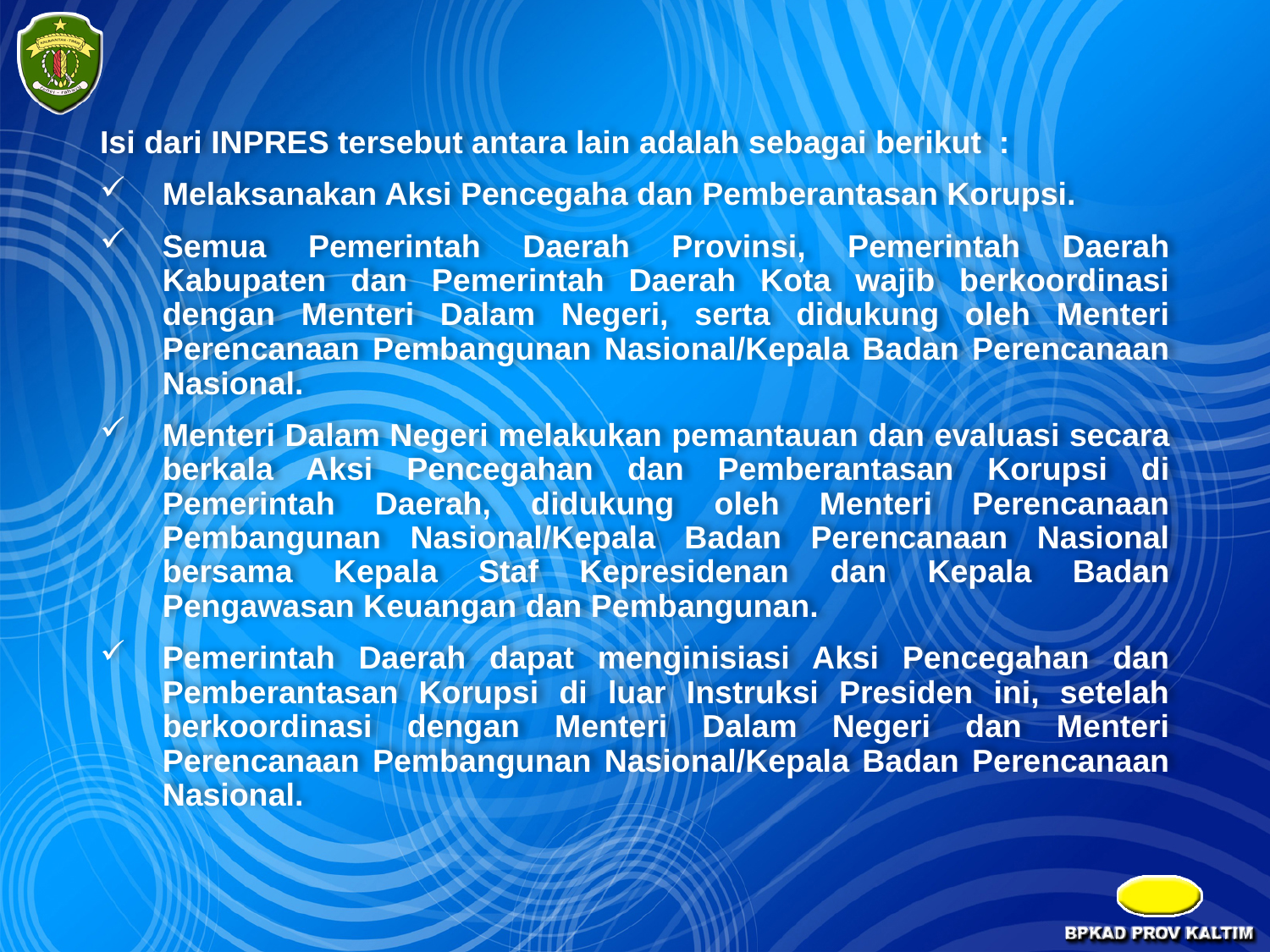

Isi dari INPRES tersebut antara lain adalah sebagai berikut  :
Melaksanakan Aksi Pencegaha dan Pemberantasan Korupsi.
Semua Pemerintah Daerah Provinsi, Pemerintah Daerah Kabupaten dan Pemerintah Daerah Kota wajib berkoordinasi dengan Menteri Dalam Negeri, serta didukung oleh Menteri Perencanaan Pembangunan Nasional/Kepala Badan Perencanaan Nasional.
Menteri Dalam Negeri melakukan pemantauan dan evaluasi secara berkala Aksi Pencegahan dan Pemberantasan Korupsi di Pemerintah Daerah, didukung oleh Menteri Perencanaan Pembangunan Nasional/Kepala Badan Perencanaan Nasional bersama Kepala Staf Kepresidenan dan Kepala Badan Pengawasan Keuangan dan Pembangunan.
Pemerintah Daerah dapat menginisiasi Aksi Pencegahan dan Pemberantasan Korupsi di luar Instruksi Presiden ini, setelah berkoordinasi dengan Menteri Dalam Negeri dan Menteri Perencanaan Pembangunan Nasional/Kepala Badan Perencanaan Nasional.